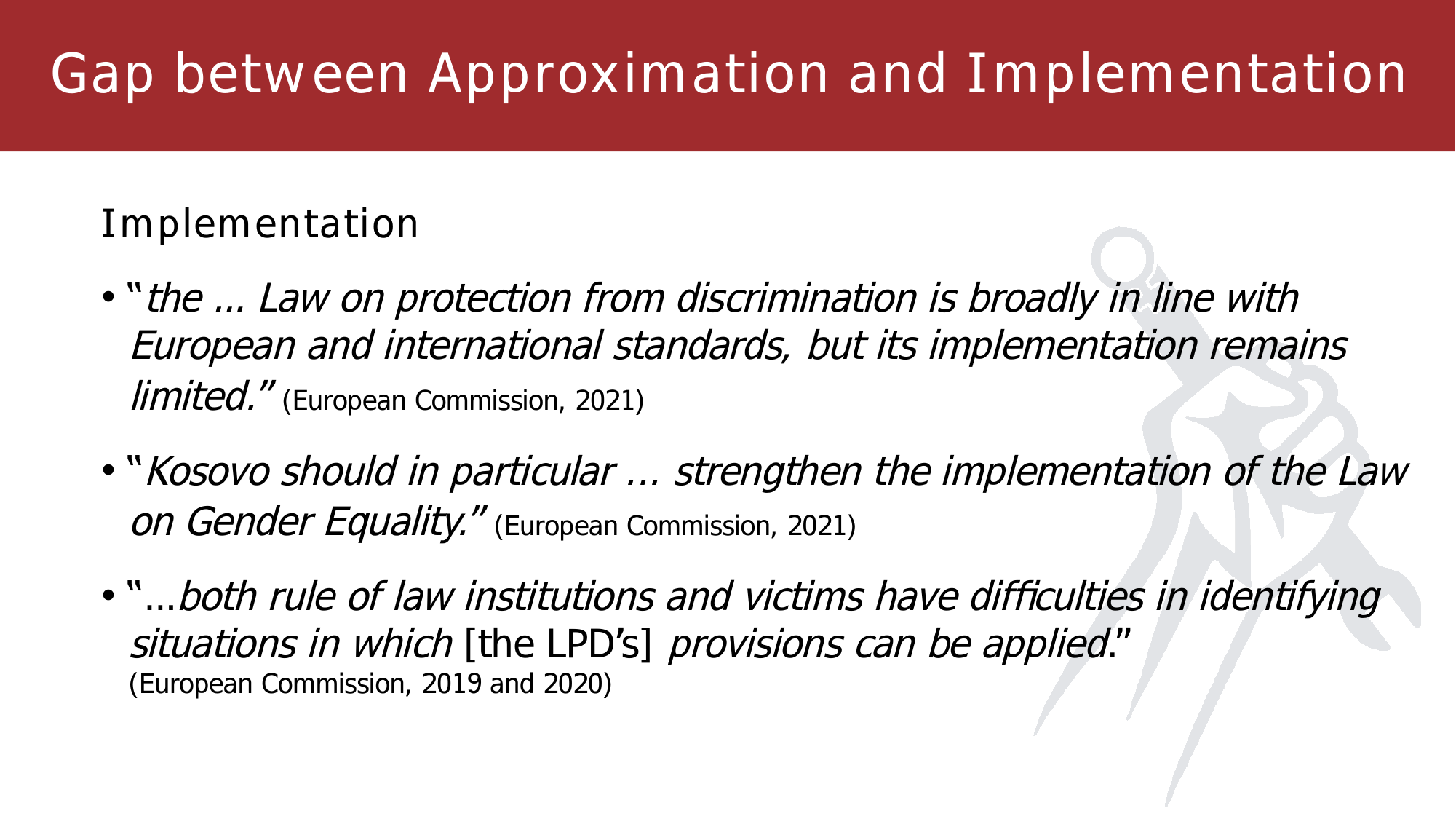

# Gap between Approximation and Implementation
Implementation
“the … Law on protection from discrimination is broadly in line with European and international standards, but its implementation remains limited.” (European Commission, 2021)
“Kosovo should in particular ... strengthen the implementation of the Law on Gender Equality.” (European Commission, 2021)
“…both rule of law institutions and victims have difficulties in identifying situations in which [the LPD’s] provisions can be applied.”
(European Commission, 2019 and 2020)